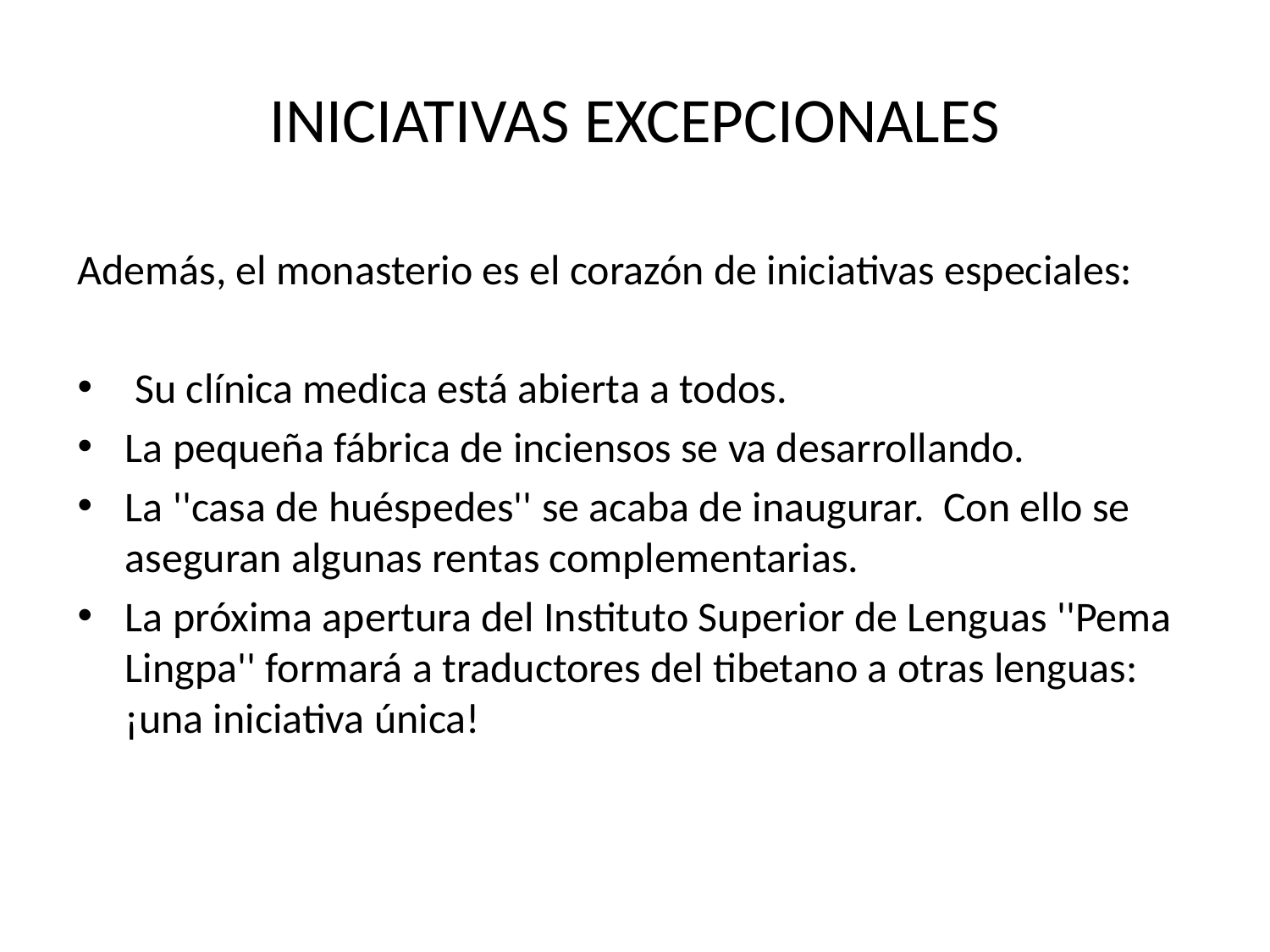

# INICIATIVAS EXCEPCIONALES
Además, el monasterio es el corazón de iniciativas especiales:

 Su clínica medica está abierta a todos.
La pequeña fábrica de inciensos se va desarrollando.
La ''casa de huéspedes'' se acaba de inaugurar.  Con ello se aseguran algunas rentas complementarias.
La próxima apertura del Instituto Superior de Lenguas ''Pema Lingpa'' formará a traductores del tibetano a otras lenguas:  ¡una iniciativa única!